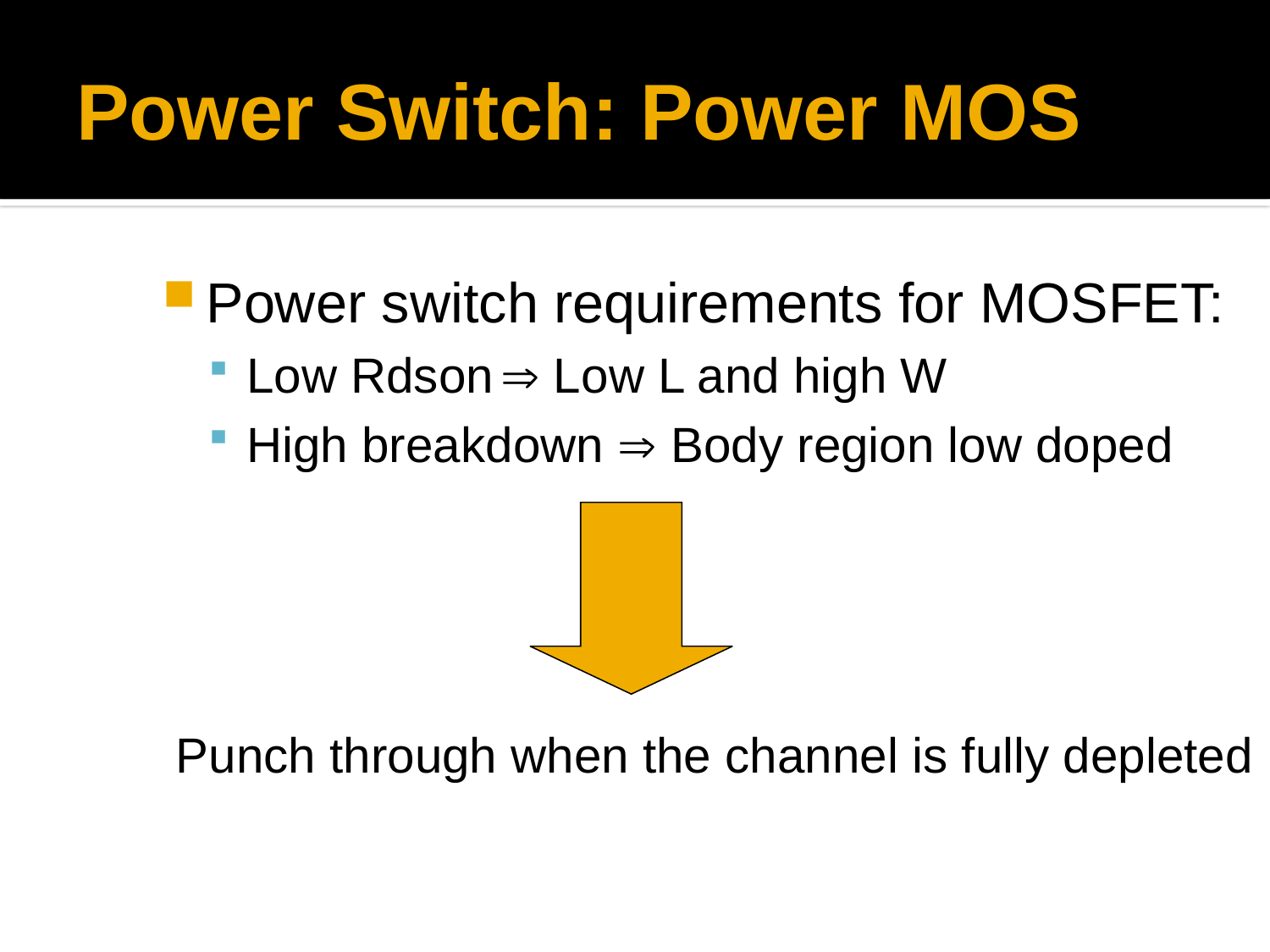

# Power Switch: Power MOS
Power switch requirements for MOSFET:
Low Rdson	⇒ Low L and high W
High breakdown ⇒ Body region low doped

Punch through when the channel is fully depleted